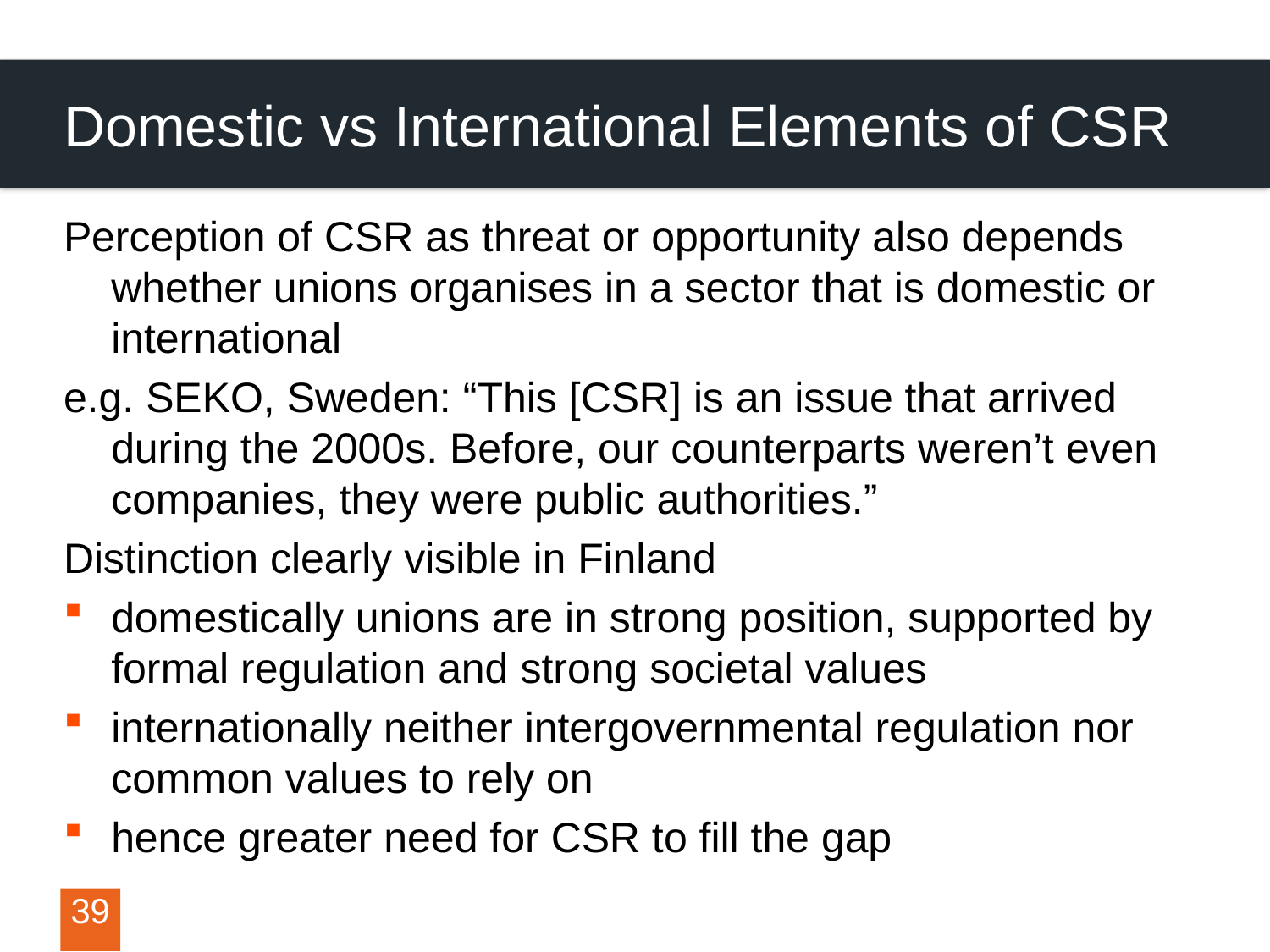

# Domestic vs International Elements of CSR
Perception of CSR as threat or opportunity also depends whether unions organises in a sector that is domestic or international
e.g. SEKO, Sweden: “This [CSR] is an issue that arrived during the 2000s. Before, our counterparts weren’t even companies, they were public authorities.”
Distinction clearly visible in Finland
domestically unions are in strong position, supported by formal regulation and strong societal values
internationally neither intergovernmental regulation nor common values to rely on
hence greater need for CSR to fill the gap

39